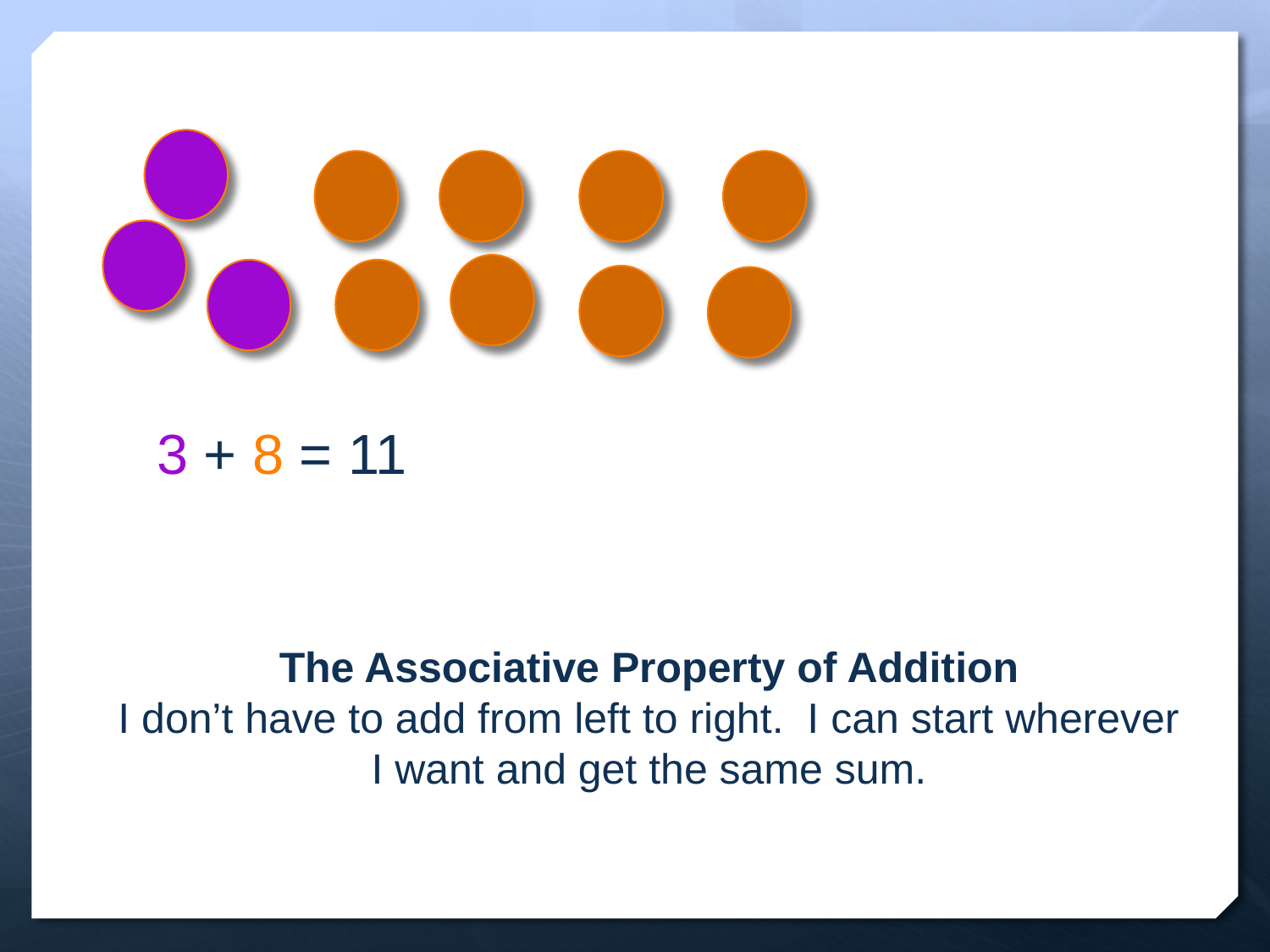

3 + 8 = 11

The Associative Property of Addition
I don’t have to add from left to right.  I can start wherever I want and get the same sum.